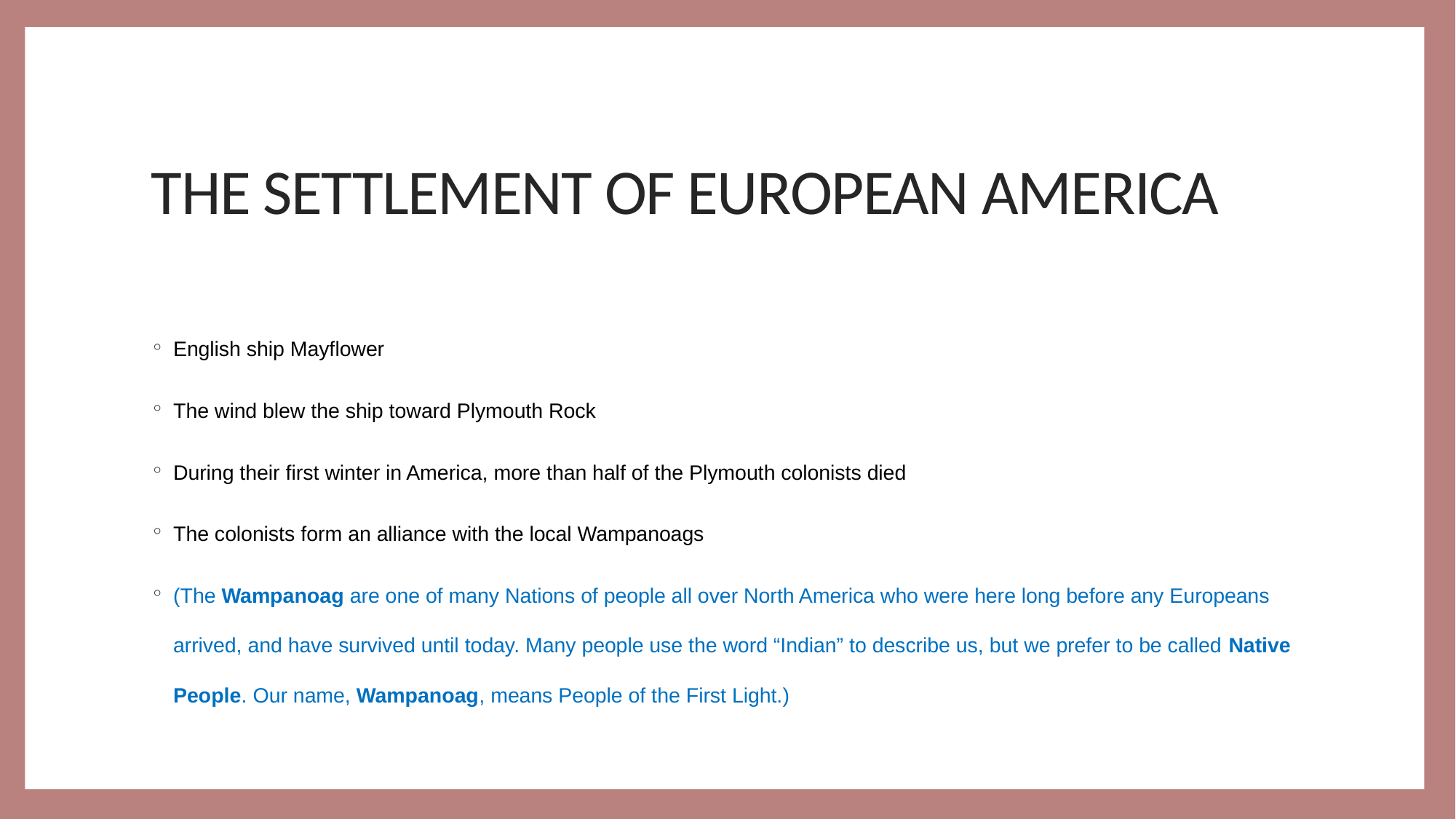

# THE SETTLEMENT OF EUROPEAN AMERICA
English ship Mayflower
The wind blew the ship toward Plymouth Rock
During their first winter in America, more than half of the Plymouth colonists died
The colonists form an alliance with the local Wampanoags
(The Wampanoag are one of many Nations of people all over North America who were here long before any Europeans arrived, and have survived until today. Many people use the word “Indian” to describe us, but we prefer to be called Native People. Our name, Wampanoag, means People of the First Light.)